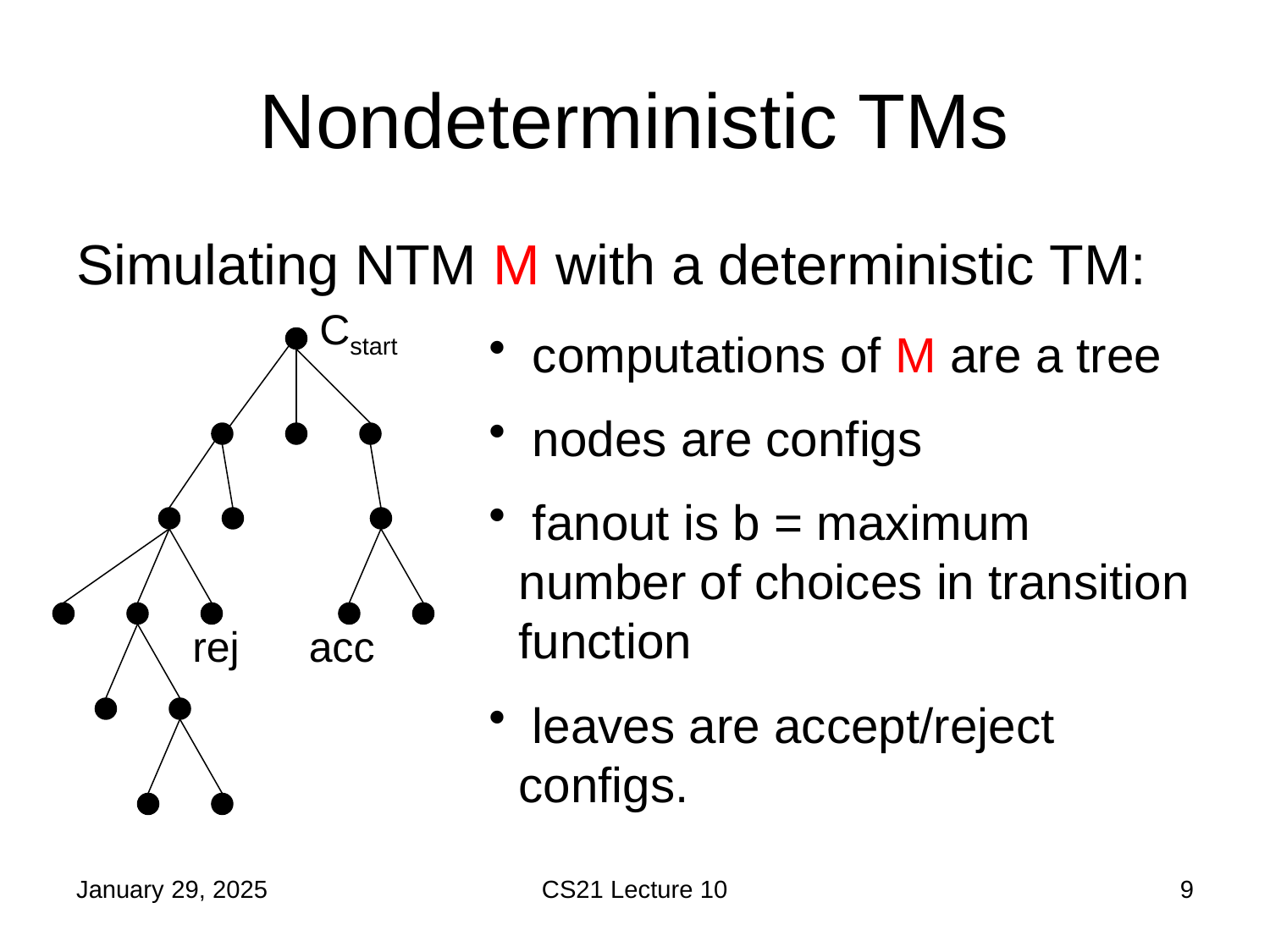

# Nondeterministic TMs
Simulating NTM M with a deterministic TM:
Cstart
 computations of M are a tree
 nodes are configs
 fanout is b = maximum number of choices in transition function
 leaves are accept/reject configs.

rej
acc

January 29, 2025
CS21 Lecture 10
9